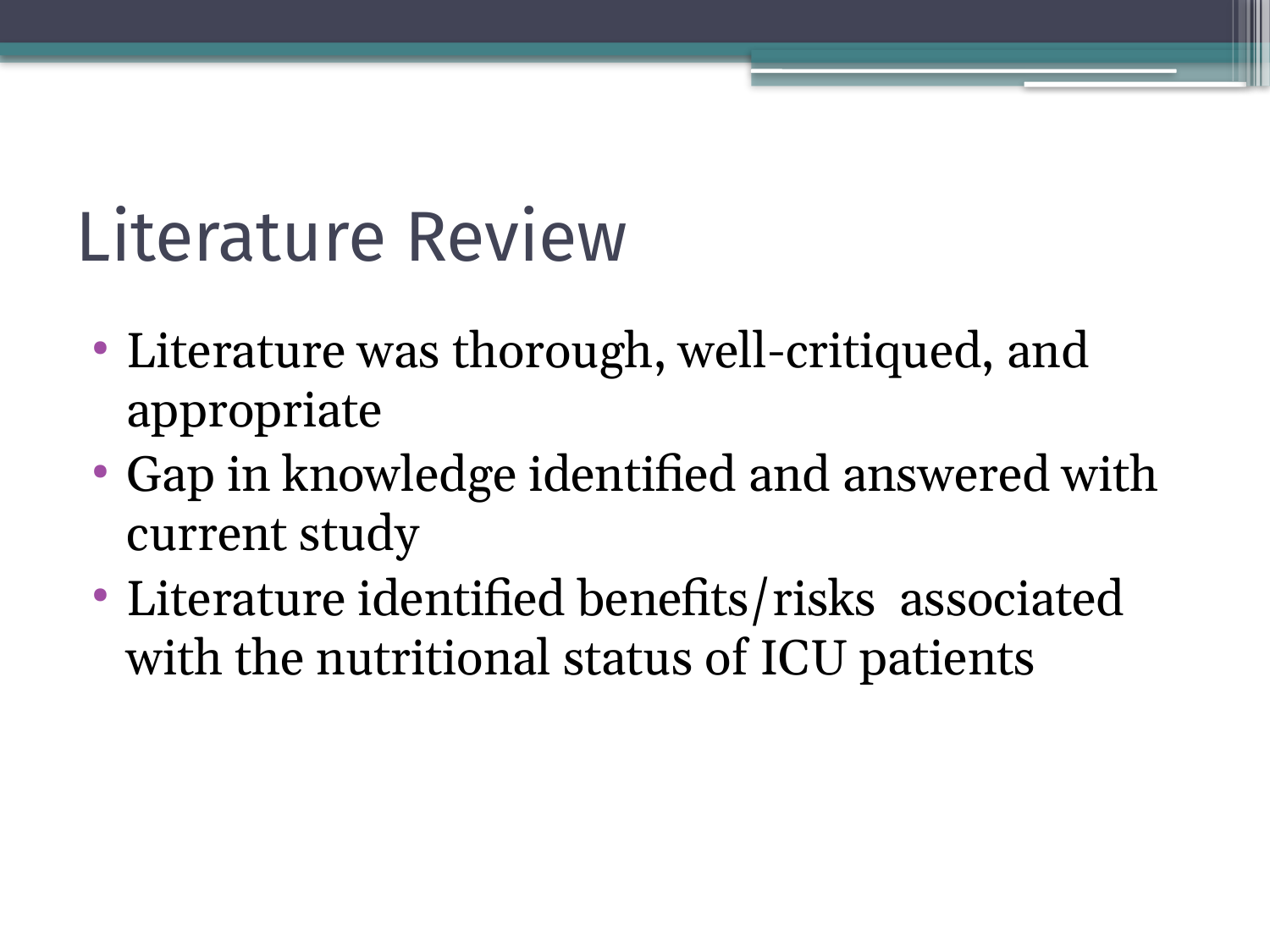

# Literature Review
Literature was thorough, well-critiqued, and appropriate
Gap in knowledge identified and answered with current study
Literature identified benefits/risks  associated with the nutritional status of ICU patients